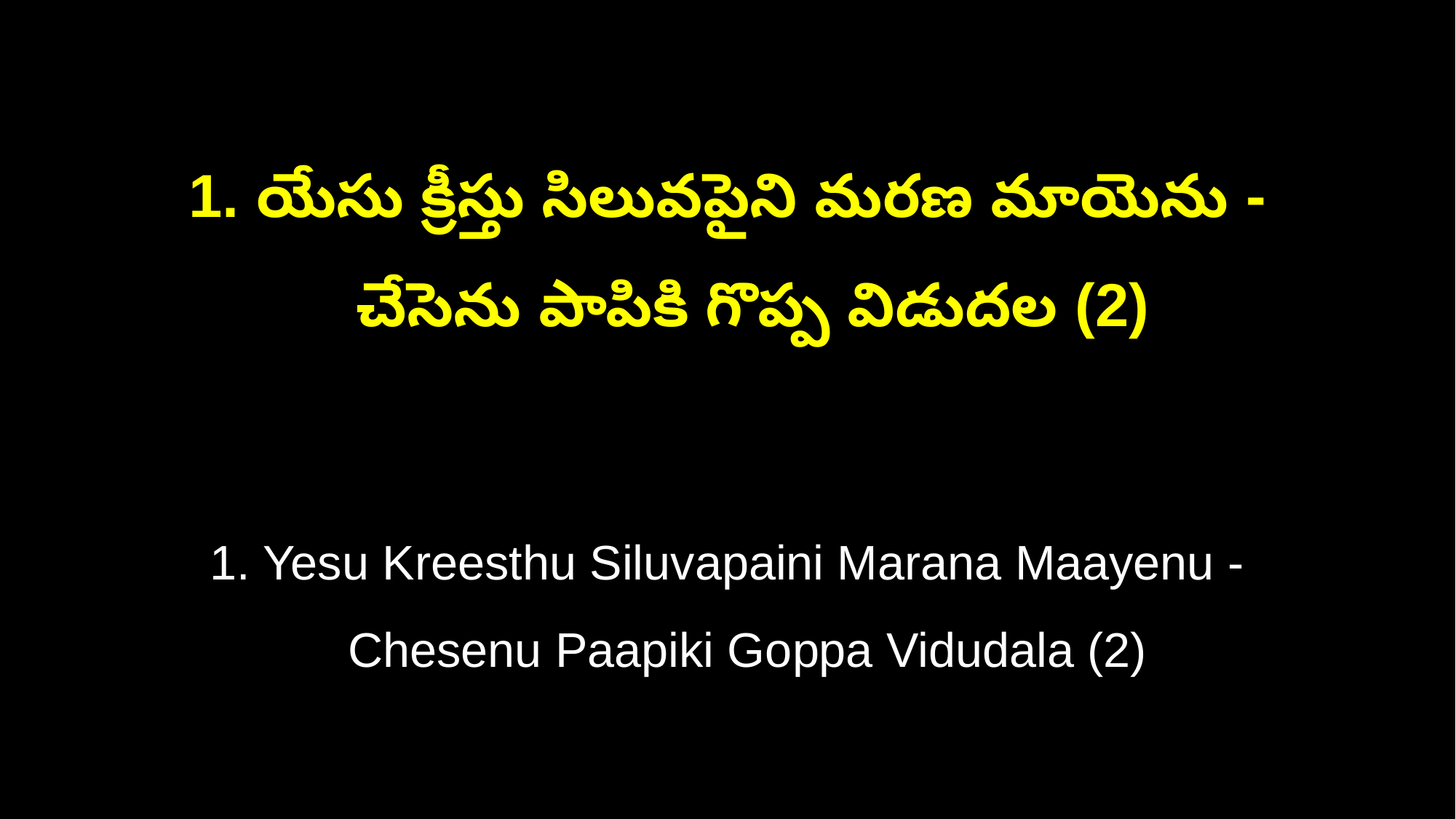

1. యేసు క్రీస్తు సిలువపైని మరణ మాయెను -
   చేసెను పాపికి గొప్ప విడుదల (2)
1. Yesu Kreesthu Siluvapaini Marana Maayenu -
   Chesenu Paapiki Goppa Vidudala (2)